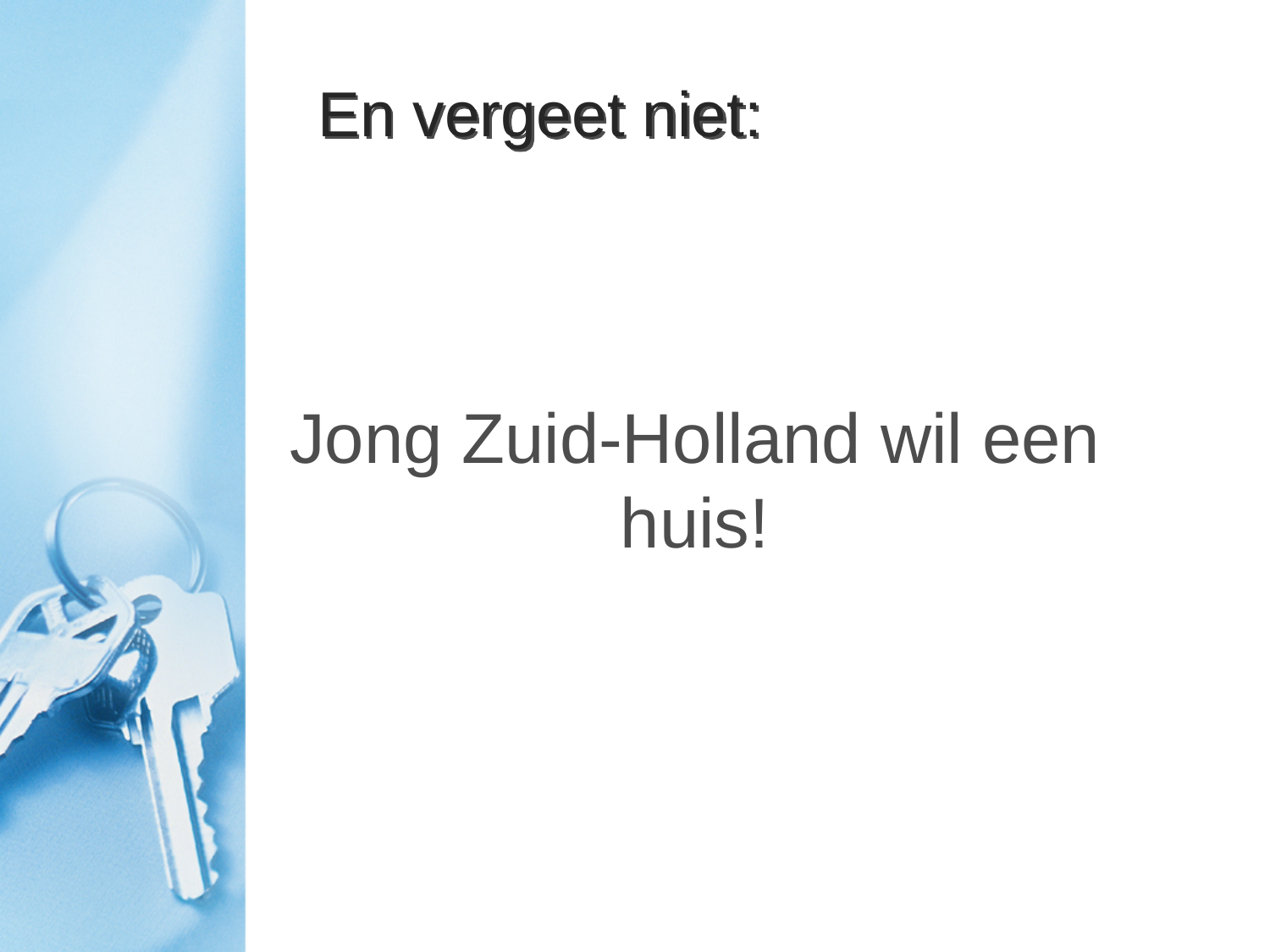

# En vergeet niet:
Jong Zuid-Holland wil een huis!